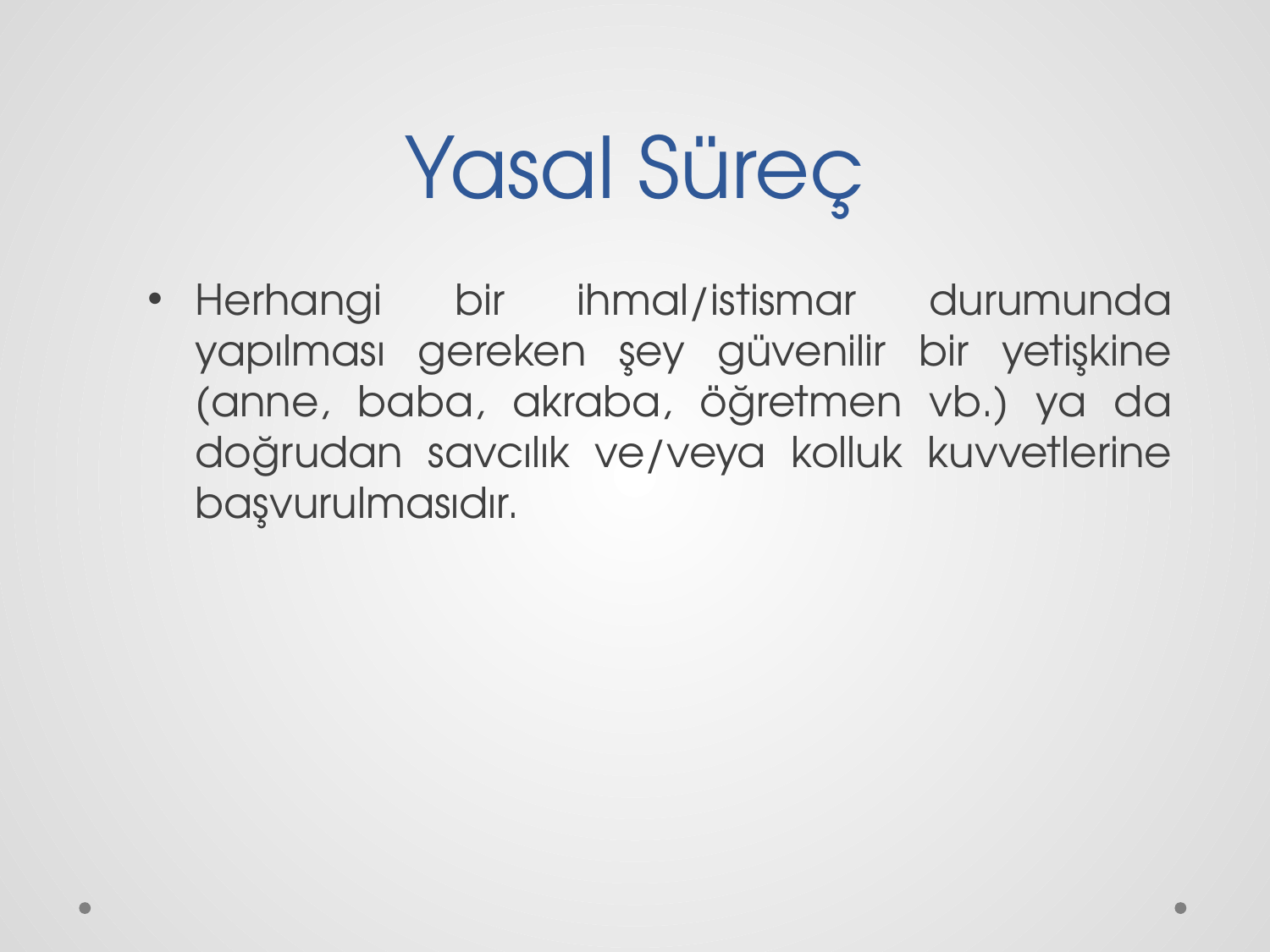

# Yasal Süreç
Herhangi bir ihmal/istismar durumunda yapılması gereken şey güvenilir bir yetişkine (anne, baba, akraba, öğretmen vb.) ya da doğrudan savcılık ve/veya kolluk kuvvetlerine başvurulmasıdır.